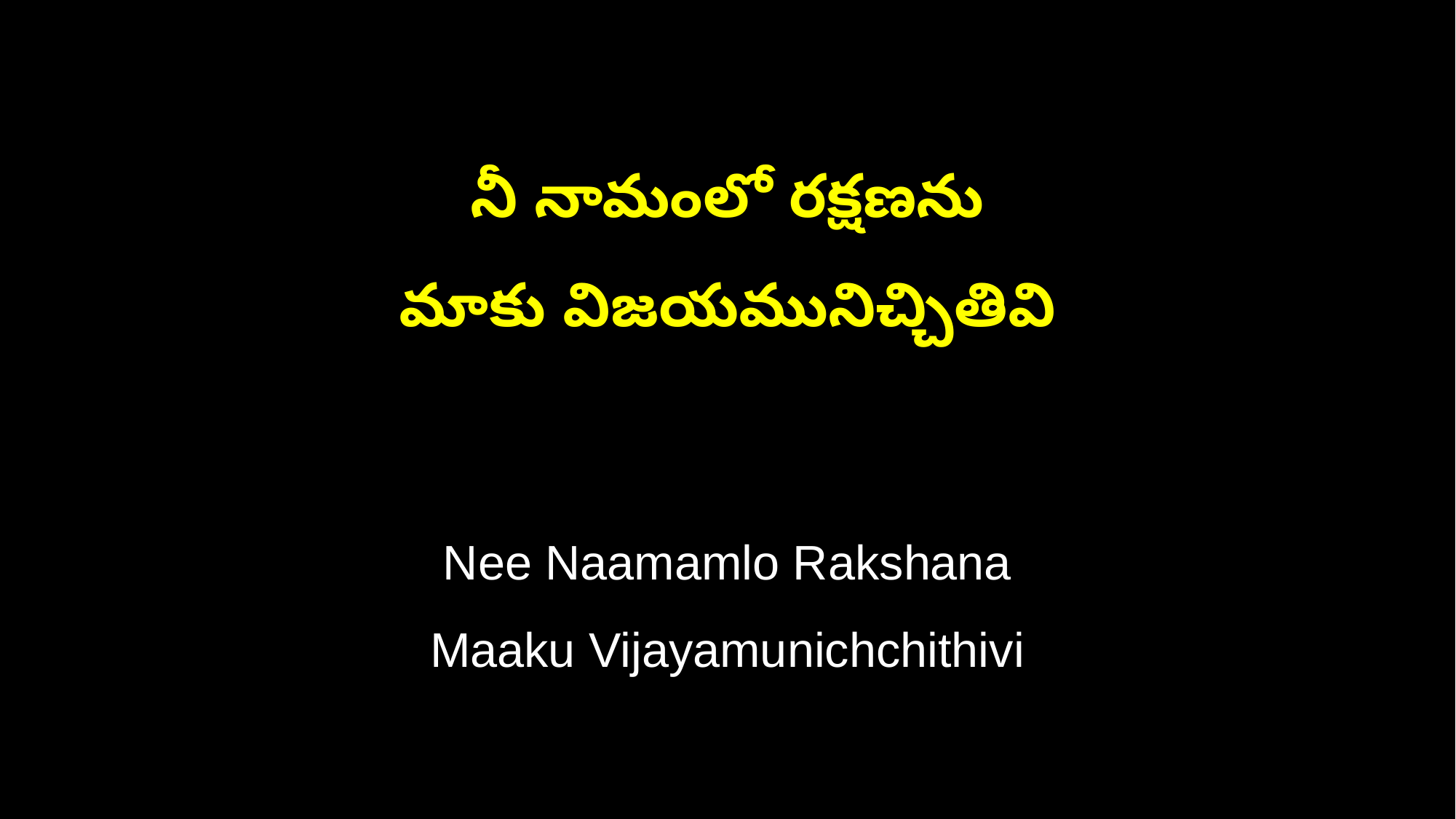

నీ నామంలో రక్షణను
మాకు విజయమునిచ్చితివి
Nee Naamamlo Rakshana
Maaku Vijayamunichchithivi